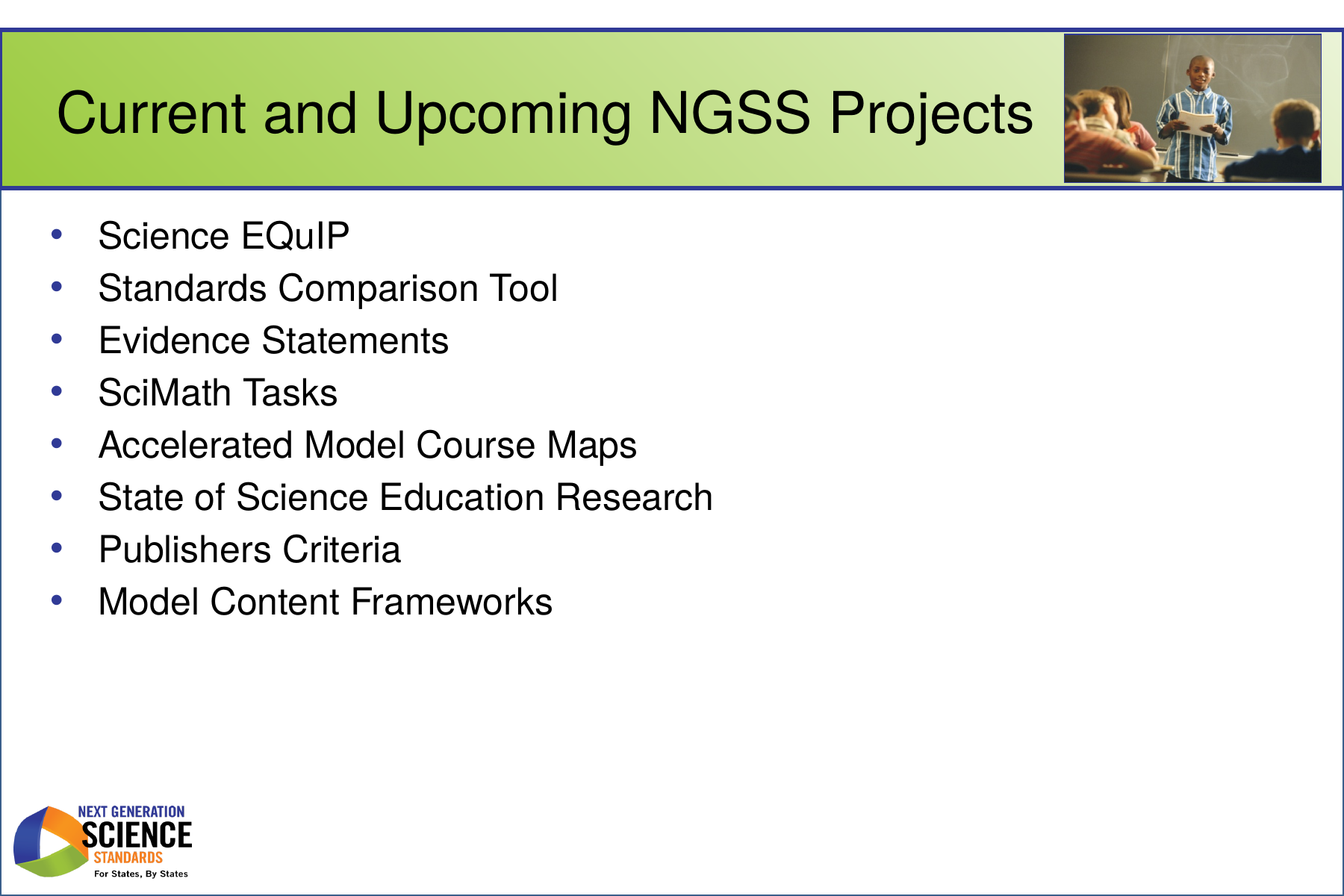

# Current and Upcoming NGSS Projects
Science EQuIP
Standards Comparison Tool
Evidence Statements
SciMath Tasks
Accelerated Model Course Maps
State of Science Education Research
Publishers Criteria
Model Content Frameworks